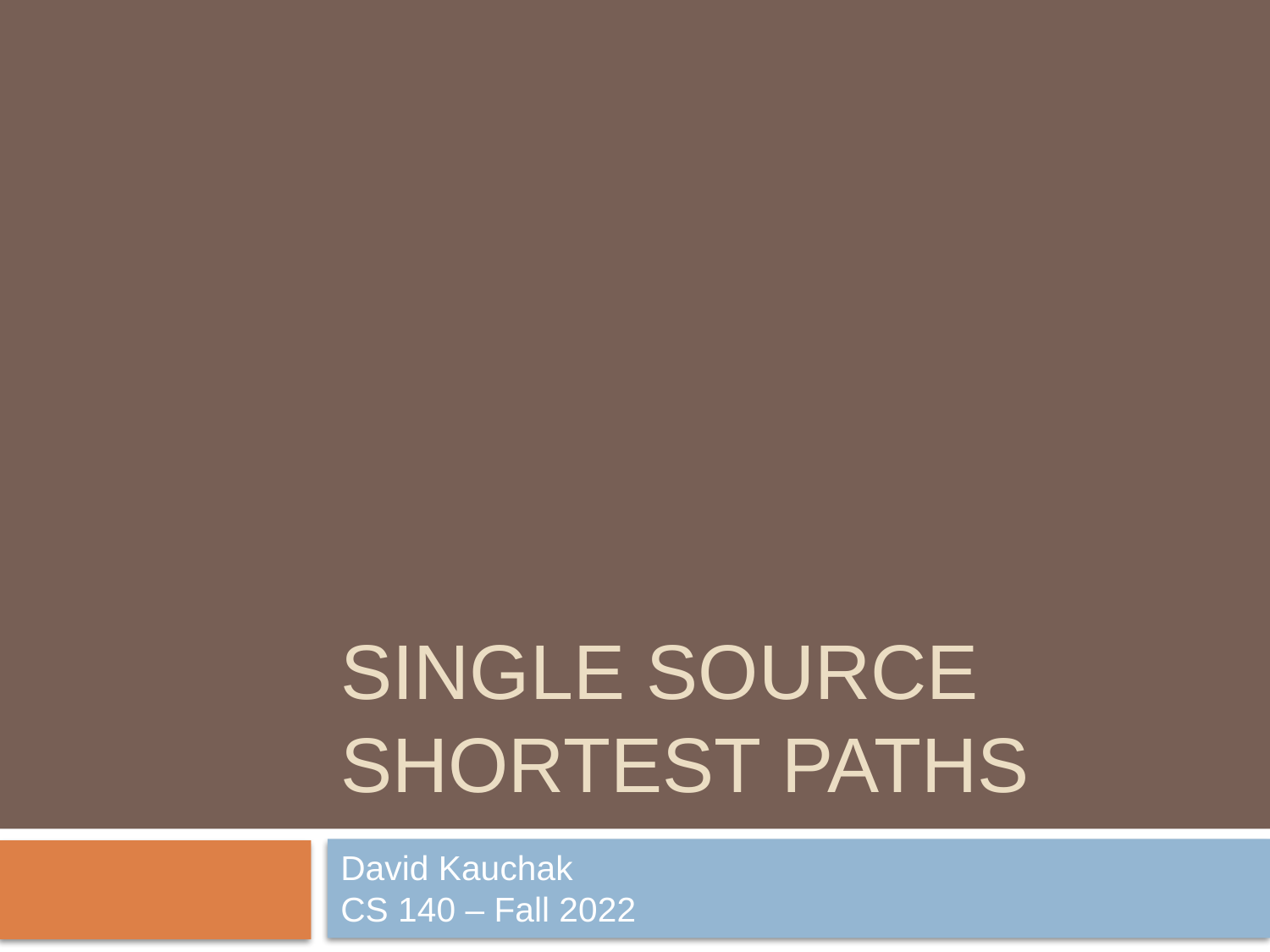

# single source shortest paths
David Kauchak
CS 140 – Fall 2022